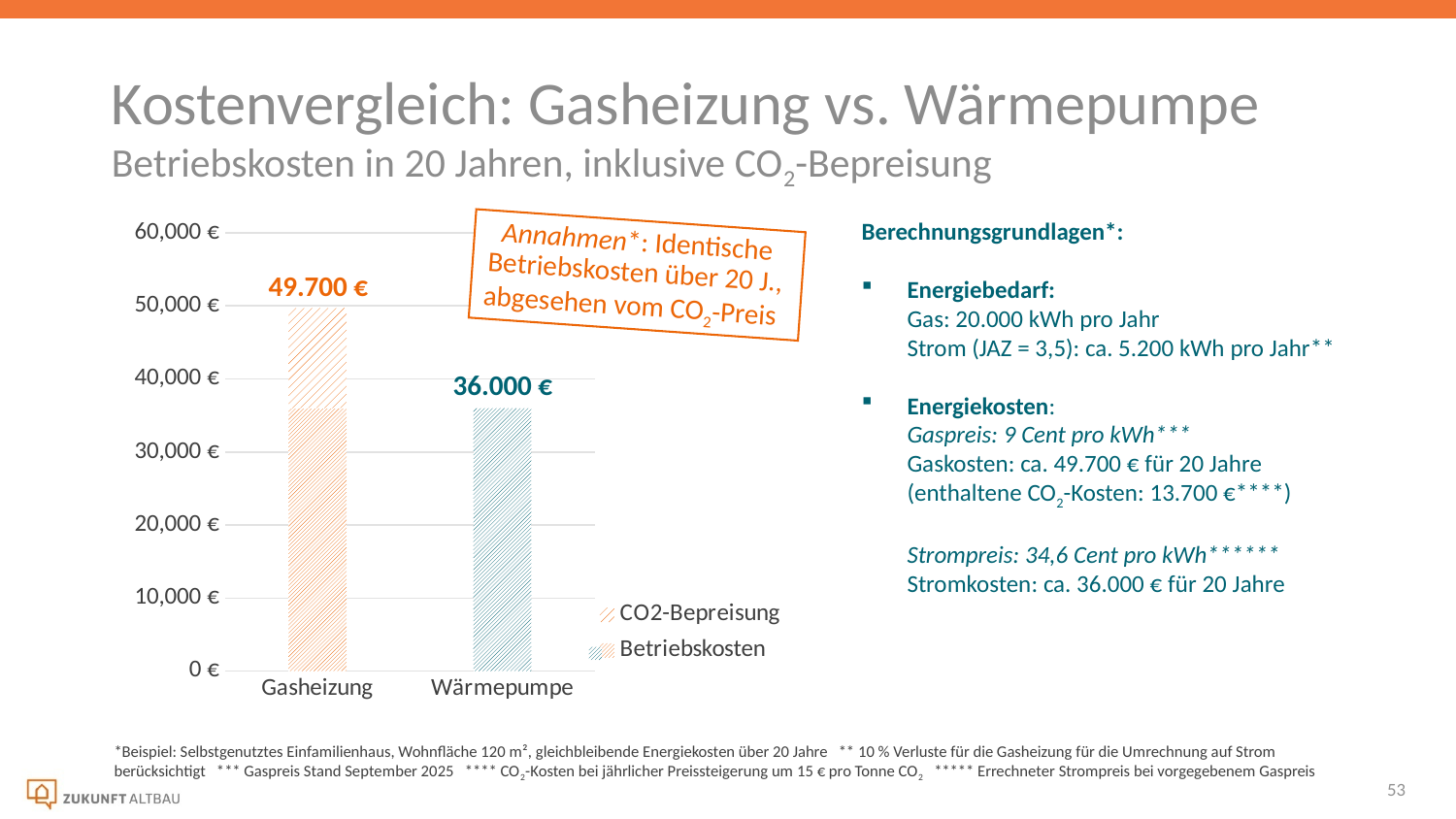

Kostenvergleich: Gasheizung vs. Wärmepumpe
Betriebskosten in 20 Jahren, inklusive CO2-Bepreisung
Berechnungsgrundlagen*:
Energiebedarf:
Gas: 20.000 kWh pro Jahr
Strom (JAZ = 3,5): ca. 5.200 kWh pro Jahr**
Energiekosten:
Gaspreis: 9 Cent pro kWh***
Gaskosten: ca. 49.700 € für 20 Jahre
(enthaltene CO2-Kosten: 13.700 €****)
Strompreis: 34,6 Cent pro kWh******
Stromkosten: ca. 36.000 € für 20 Jahre

### Chart

| Category | Betriebskosten | CO2-Bepreisung |
|---|---|---|
| Gasheizung | 36000.0 | 13700.0 |
| Wärmepumpe | 36000.0 | None |
Annahmen*: Identische Betriebskosten über 20 J., abgesehen vom CO2-Preis
49.700 €
36.000 €

*Beispiel: Selbstgenutztes Einfamilienhaus, Wohnfläche 120 m², gleichbleibende Energiekosten über 20 Jahre   ** 10 % Verluste für die Gasheizung für die Umrechnung auf Strom berücksichtigt   *** Gaspreis Stand September 2025   **** CO2-Kosten bei jährlicher Preissteigerung um 15 € pro Tonne CO2   ***** Errechneter Strompreis bei vorgegebenem Gaspreis